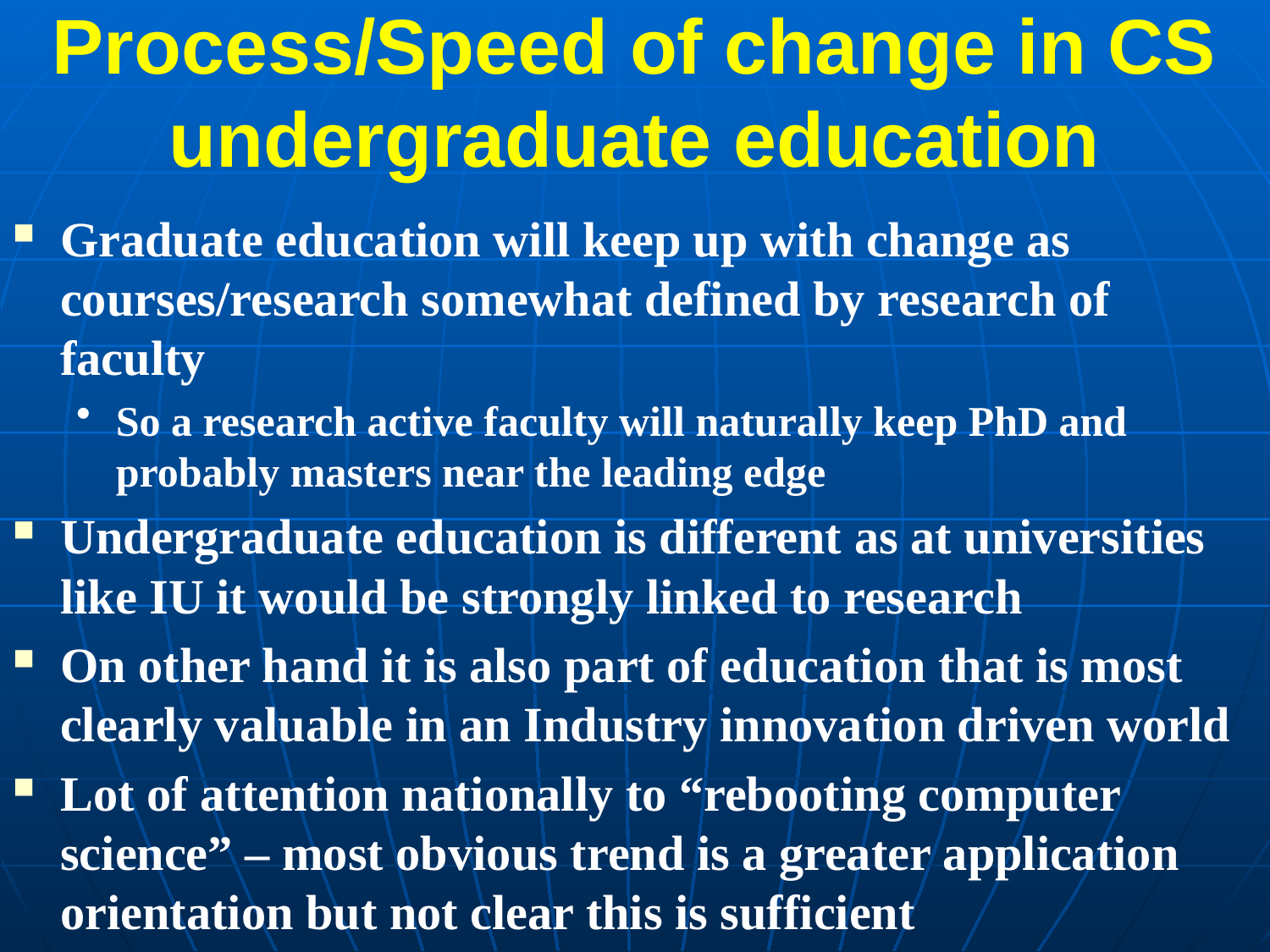

# Process/Speed of change in CS undergraduate education
Graduate education will keep up with change as courses/research somewhat defined by research of faculty
So a research active faculty will naturally keep PhD and probably masters near the leading edge
Undergraduate education is different as at universities like IU it would be strongly linked to research
On other hand it is also part of education that is most clearly valuable in an Industry innovation driven world
Lot of attention nationally to “rebooting computer science” – most obvious trend is a greater application orientation but not clear this is sufficient